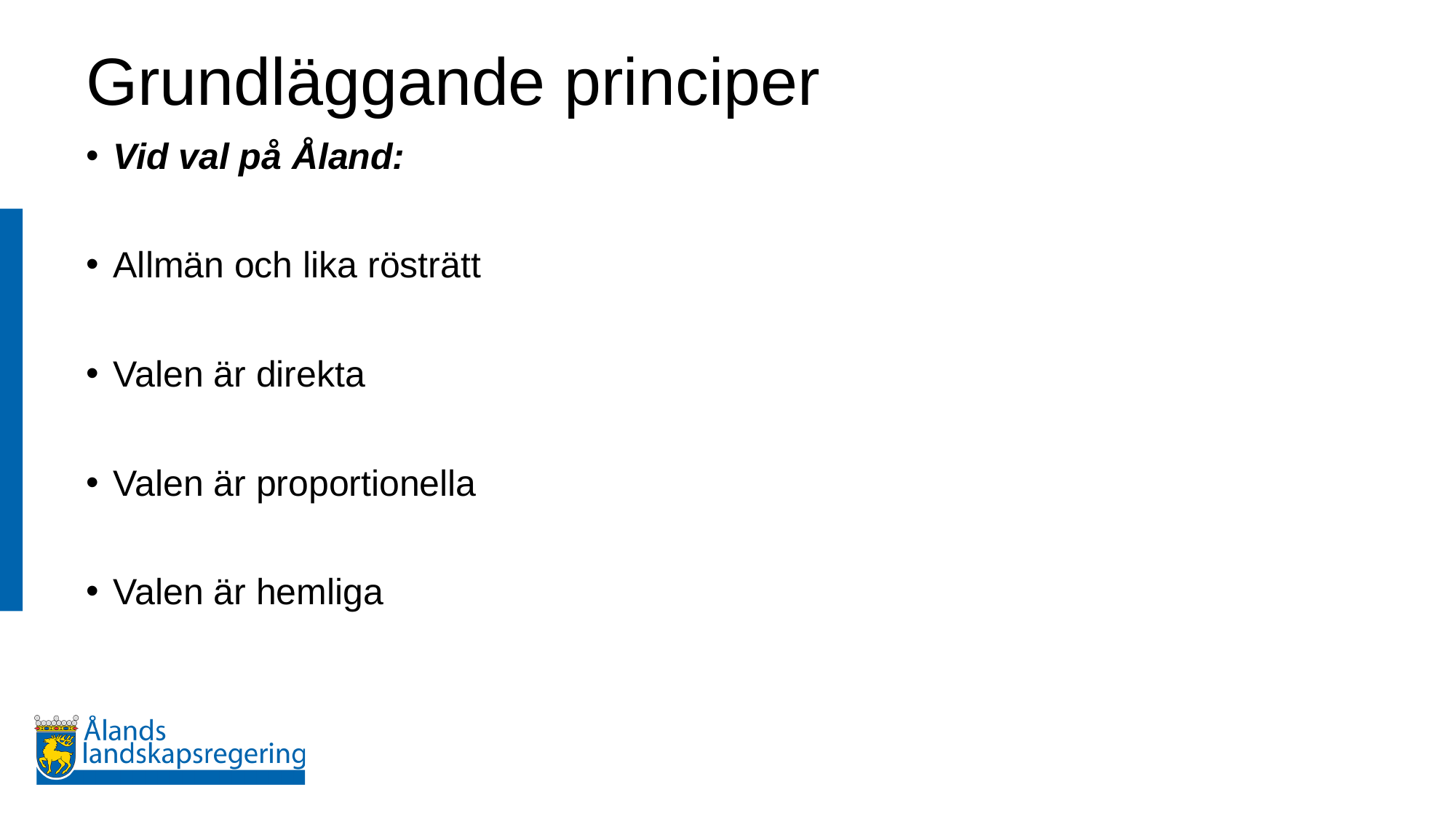

# Grundläggande principer
Vid val på Åland:

Allmän och lika rösträtt

Valen är direkta

Valen är proportionella

Valen är hemliga